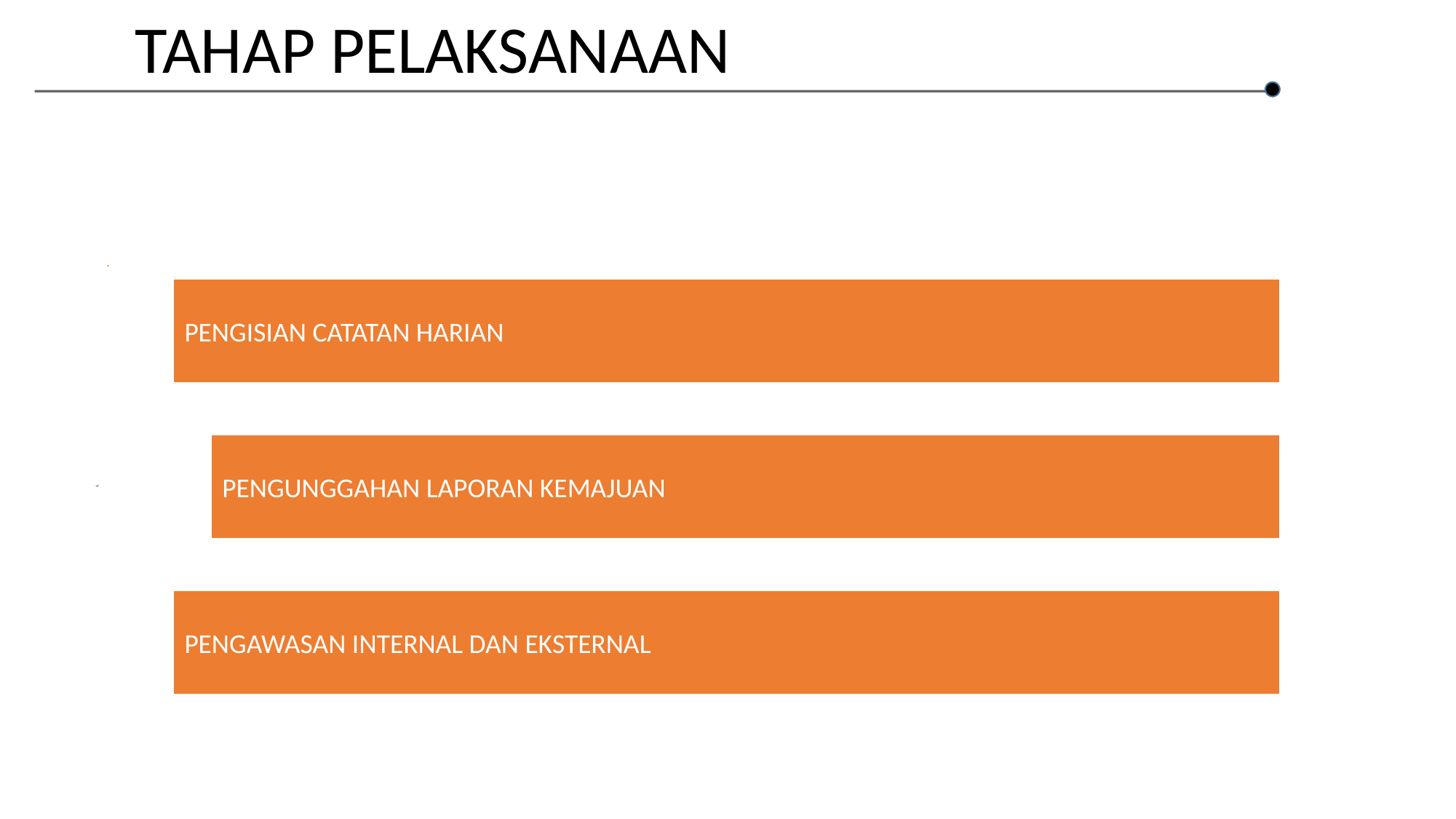

TAHAP PELAKSANAAN

PENGISIAN CATATAN HARIAN
PENGUNGGAHAN LAPORAN KEMAJUAN
PENGAWASAN INTERNAL DAN EKSTERNAL